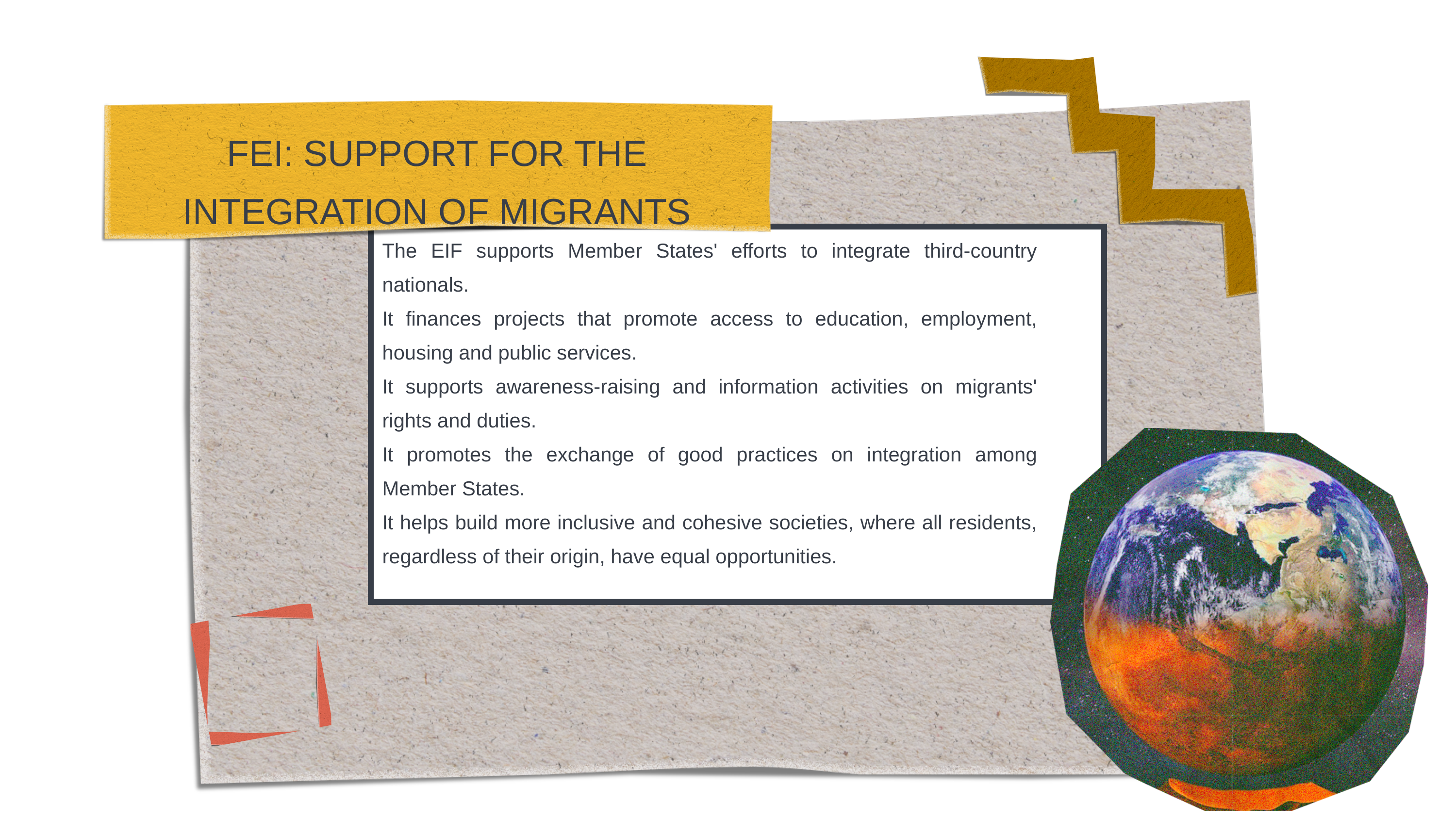

FEI: SUPPORT FOR THE INTEGRATION OF MIGRANTS

The EIF supports Member States' efforts to integrate third-country nationals.
It finances projects that promote access to education, employment, housing and public services.
It supports awareness-raising and information activities on migrants' rights and duties.
It promotes the exchange of good practices on integration among Member States.
It helps build more inclusive and cohesive societies, where all residents, regardless of their origin, have equal opportunities.